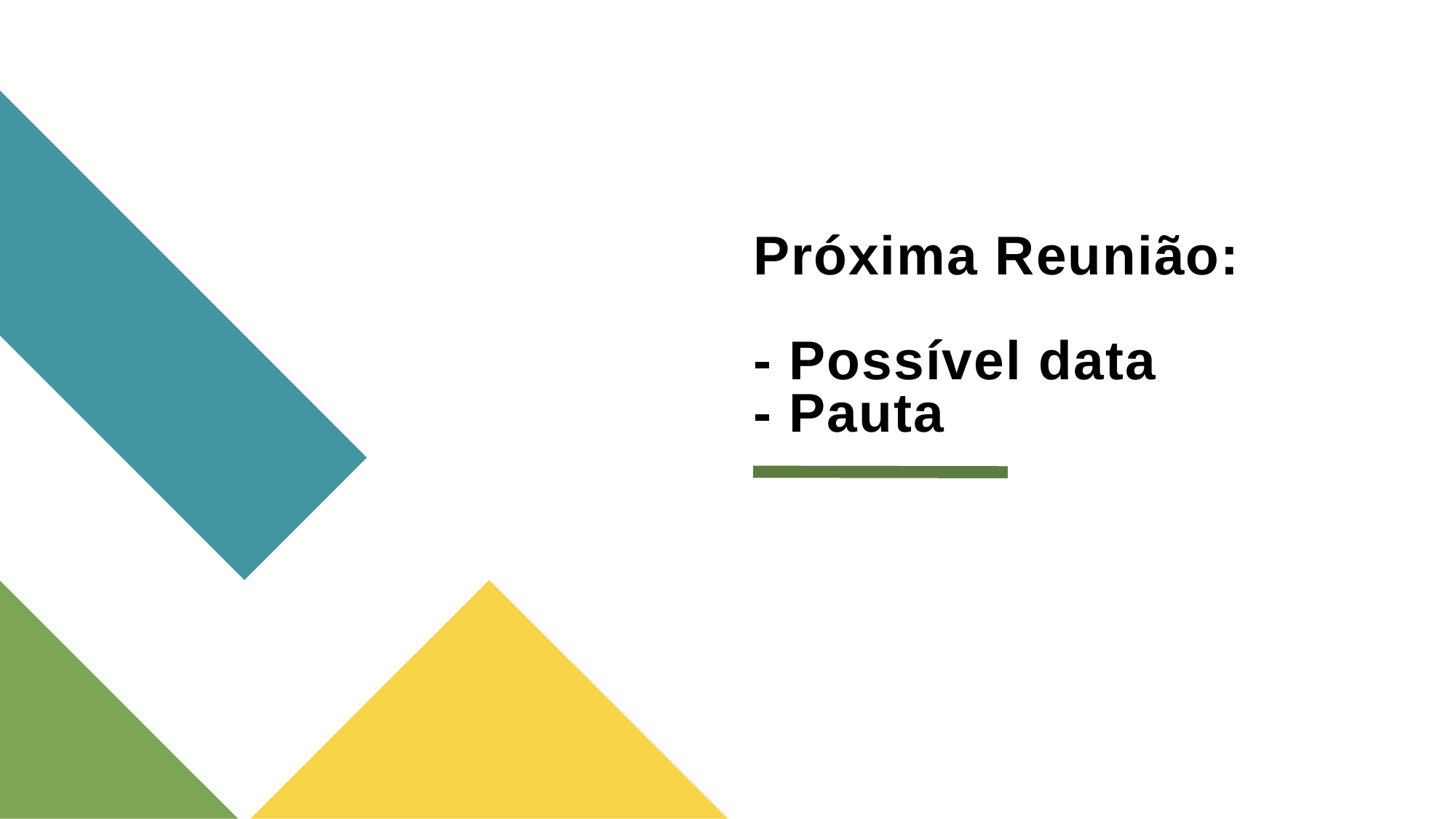

# Próxima Reunião: - Possível data - Pauta